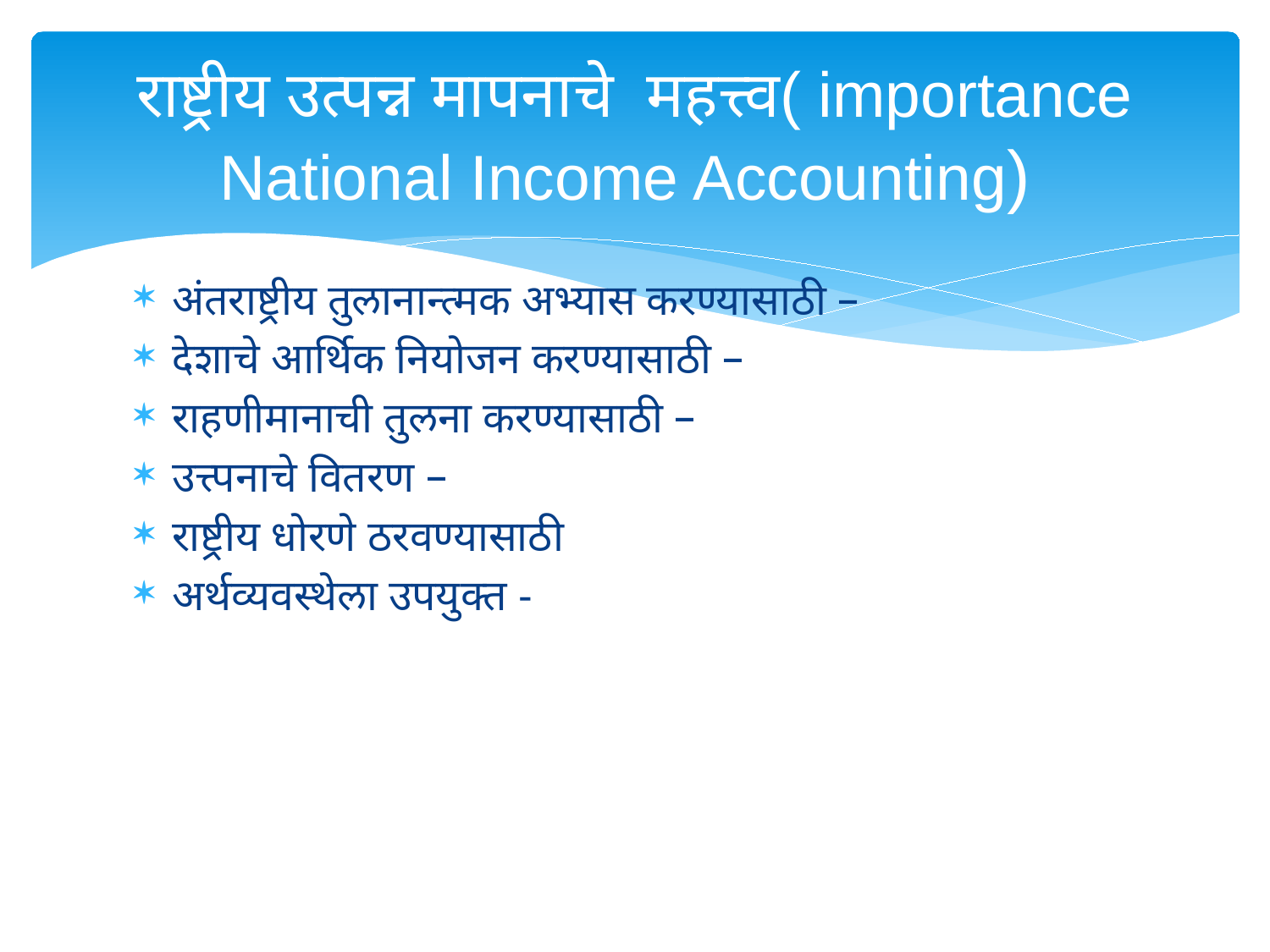

# राष्ट्रीय उत्पन्न मापनाचे  महत्त्व( importance National Income Accounting)
अंतराष्ट्रीय तुलानान्त्मक अभ्यास करण्यासाठी –
देशाचे आर्थिक नियोजन करण्यासाठी –
राहणीमानाची तुलना करण्यासाठी –
उत्त्पनाचे वितरण –
राष्ट्रीय धोरणे ठरवण्यासाठी
अर्थव्यवस्थेला उपयुक्त -